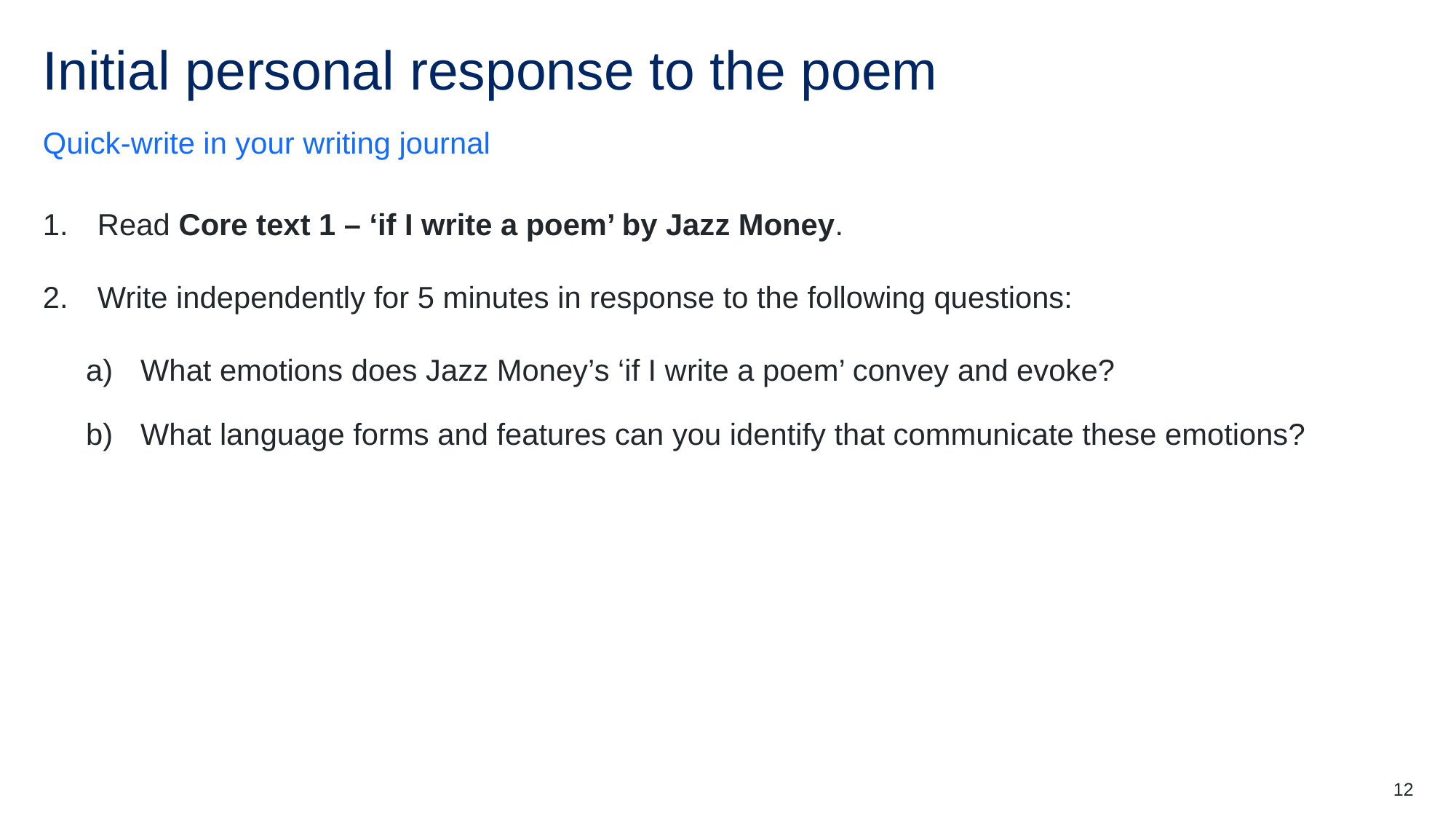

# Initial personal response to the poem
Quick-write in your writing journal
Read Core text 1 – ‘if I write a poem’ by Jazz Money.
Write independently for 5 minutes in response to the following questions:
What emotions does Jazz Money’s ‘if I write a poem’ convey and evoke?
What language forms and features can you identify that communicate these emotions?
12